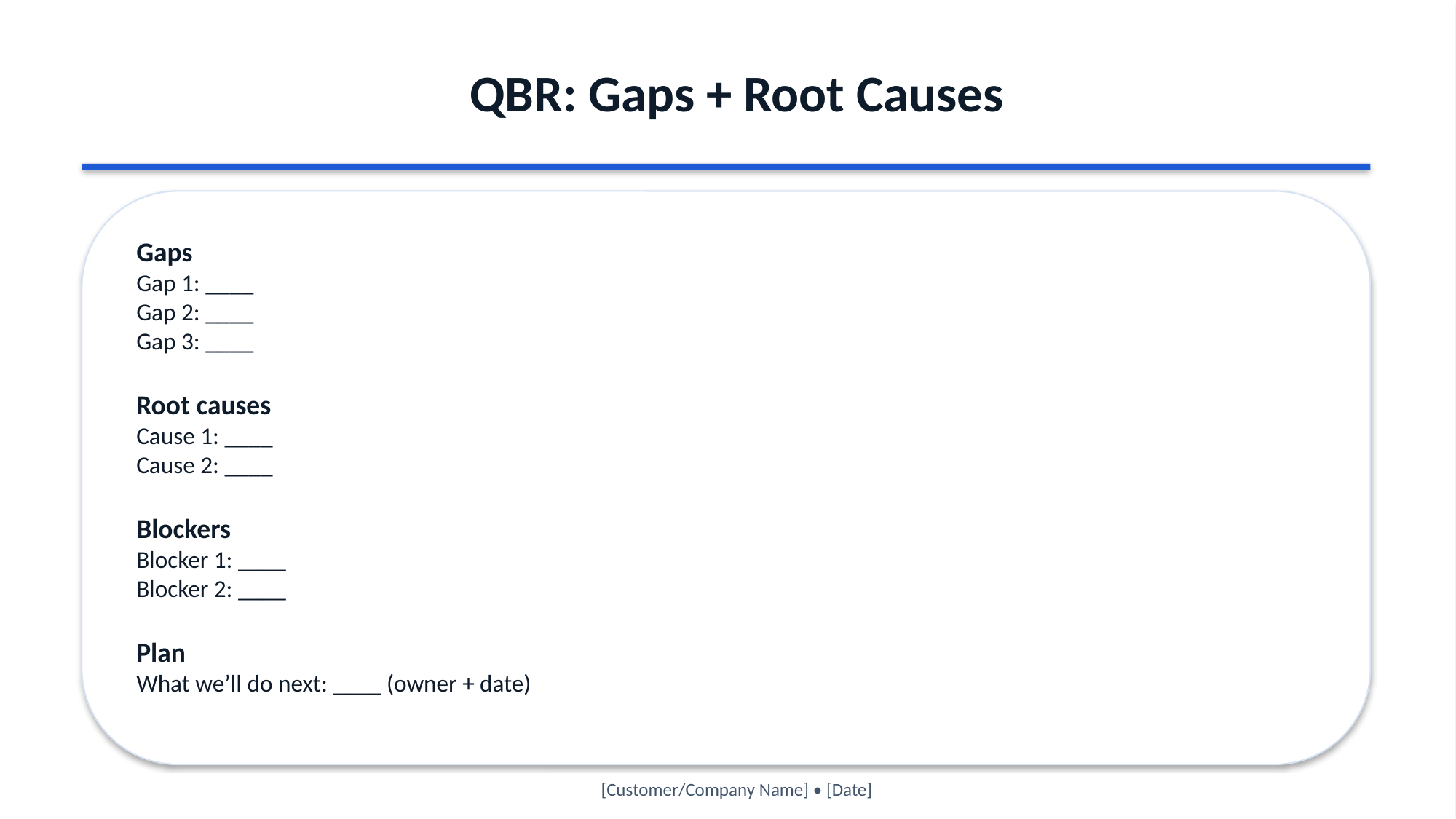

QBR: Gaps + Root Causes

Gaps
Gap 1: ____
Gap 2: ____
Gap 3: ____

Root causes
Cause 1: ____
Cause 2: ____

Blockers
Blocker 1: ____
Blocker 2: ____

Plan
What we’ll do next: ____ (owner + date)

[Customer/Company Name] • [Date]